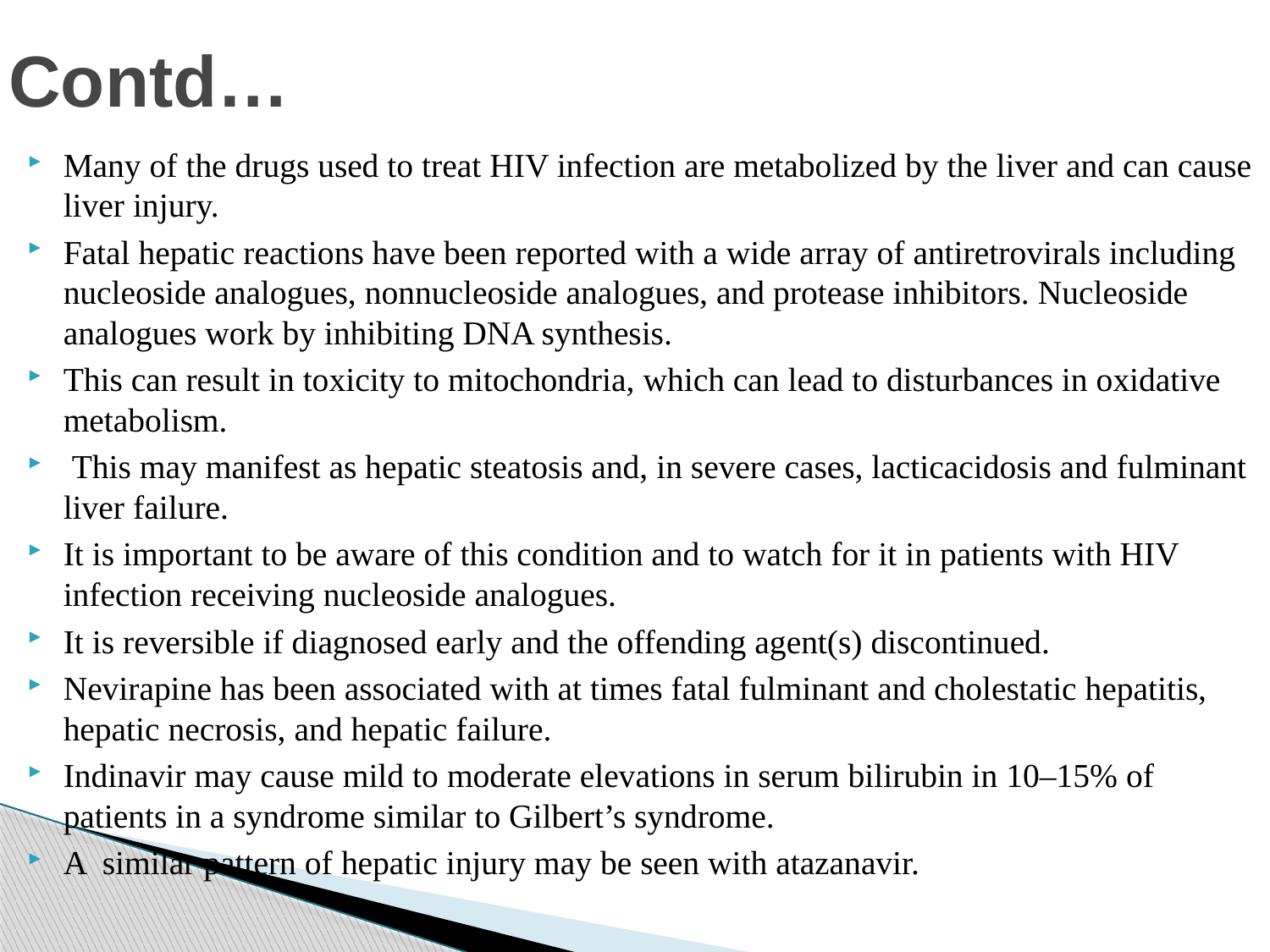

# Contd…
Many of the drugs used to treat HIV infection are metabolized by the liver and can cause liver injury.
Fatal hepatic reactions have been reported with a wide array of antiretrovirals including nucleoside analogues, nonnucleoside analogues, and protease inhibitors. Nucleoside analogues work by inhibiting DNA synthesis.
This can result in toxicity to mitochondria, which can lead to disturbances in oxidative metabolism.
 This may manifest as hepatic steatosis and, in severe cases, lacticacidosis and fulminant liver failure.
It is important to be aware of this condition and to watch for it in patients with HIV infection receiving nucleoside analogues.
It is reversible if diagnosed early and the offending agent(s) discontinued.
Nevirapine has been associated with at times fatal fulminant and cholestatic hepatitis, hepatic necrosis, and hepatic failure.
Indinavir may cause mild to moderate elevations in serum bilirubin in 10–15% of patients in a syndrome similar to Gilbert’s syndrome.
A  similar pattern of hepatic injury may be seen with atazanavir.